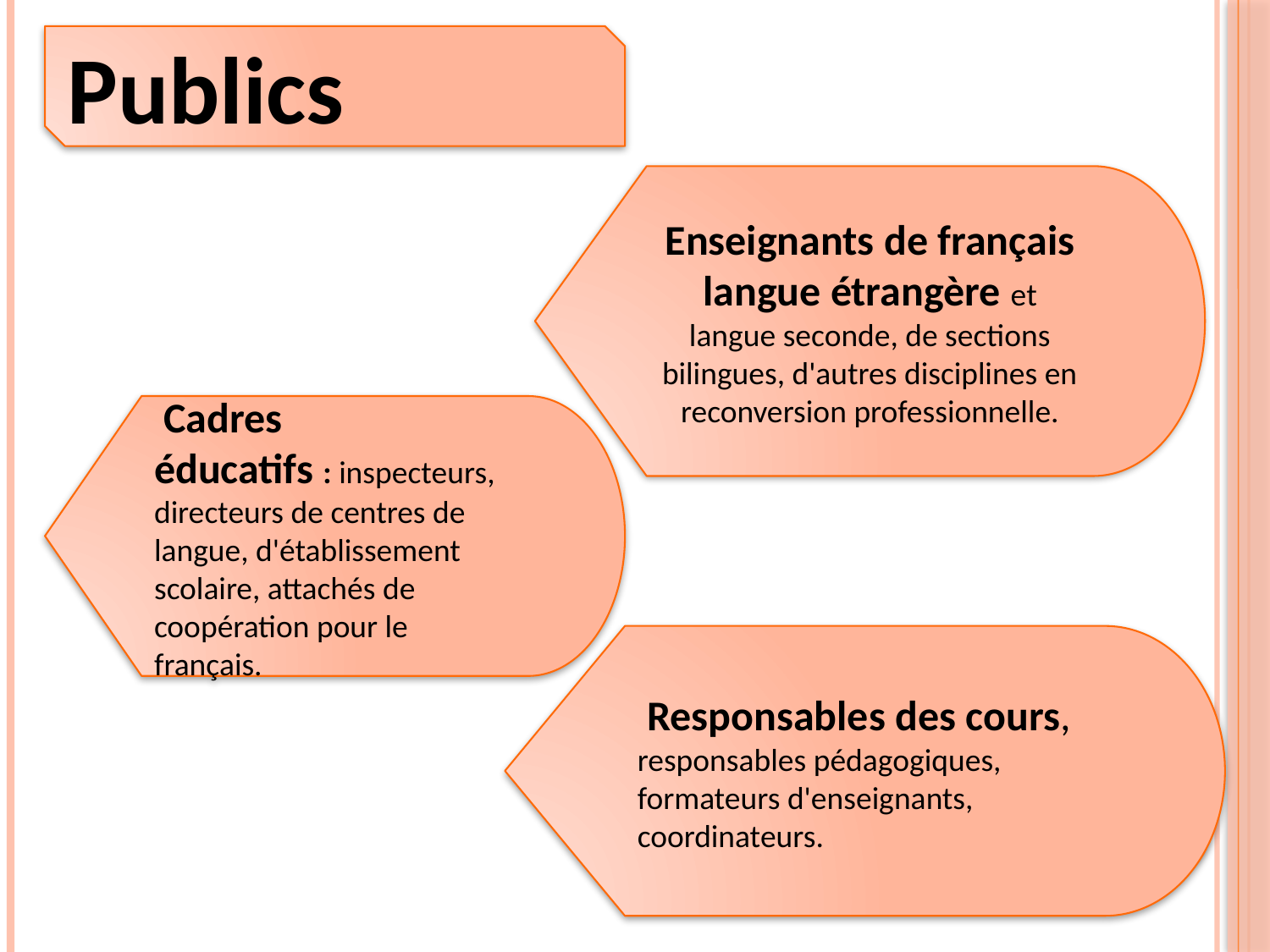

Publics
Enseignants de français langue étrangère et langue seconde, de sections bilingues, d'autres disciplines en reconversion professionnelle.
 Cadres éducatifs : inspecteurs, directeurs de centres de langue, d'établissement scolaire, attachés de coopération pour le français.
 Responsables des cours, responsables pédagogiques, formateurs d'enseignants, coordinateurs.